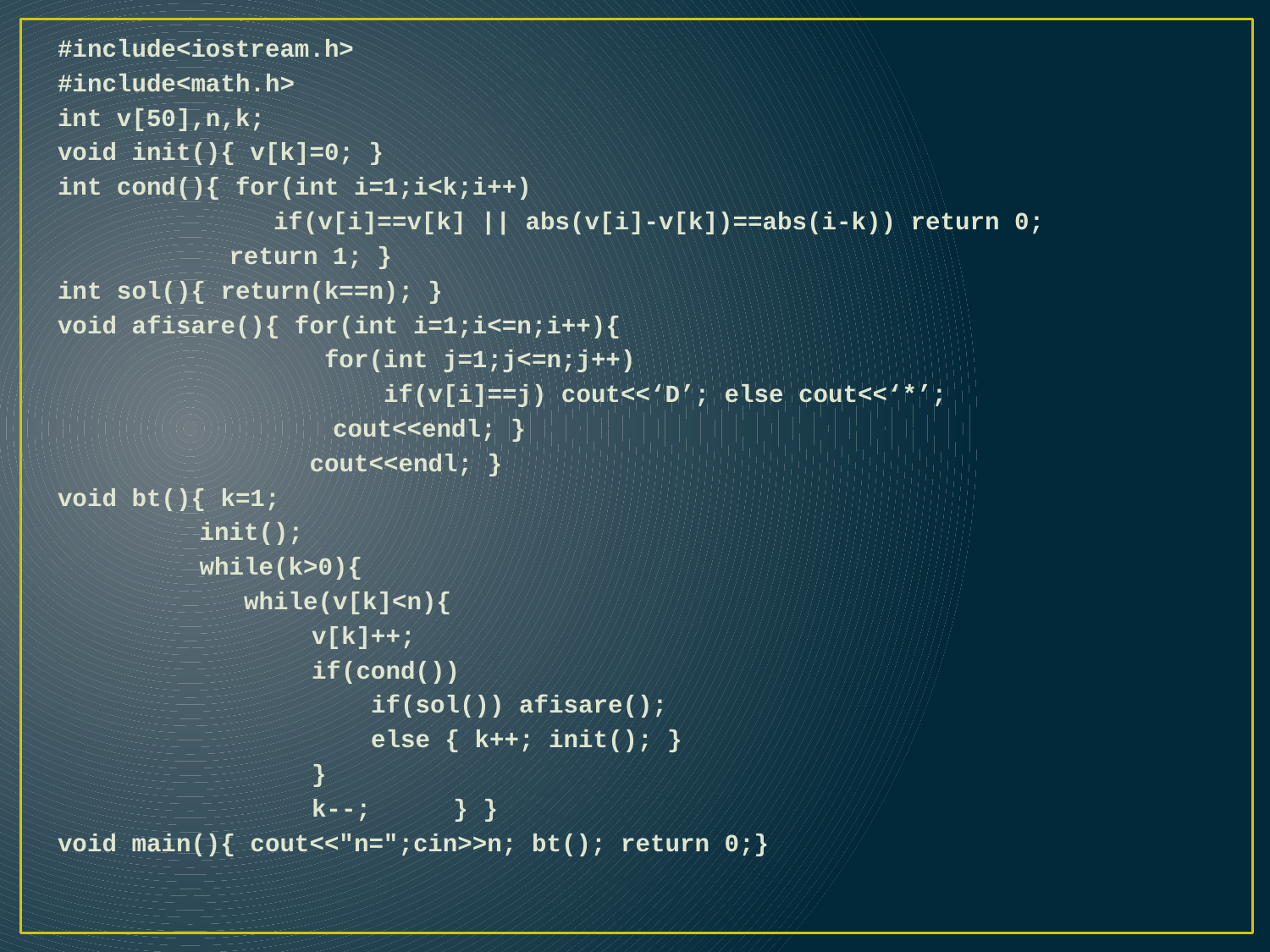

#include<iostream.h>
#include<math.h>
int v[50],n,k;
void init(){ v[k]=0; }
int cond(){ for(int i=1;i<k;i++)
	      if(v[i]==v[k] || abs(v[i]-v[k])==abs(i-k)) return 0;
	   return 1; }
int sol(){ return(k==n); }
void afisare(){ for(int i=1;i<=n;i++){
                  for(int j=1;j<=n;j++)
                      if(v[i]==j) cout<<‘D’; else cout<<‘*’;
	          cout<<endl; }
                 cout<<endl; }
void bt(){ k=1;
	 init();
	 while(k>0){
	    while(v[k]<n){
		v[k]++;
		if(cond())
		    if(sol()) afisare();
		    else { k++; init(); }
		}
		k--; 	 } }
void main(){ cout<<"n=";cin>>n; bt(); return 0;}